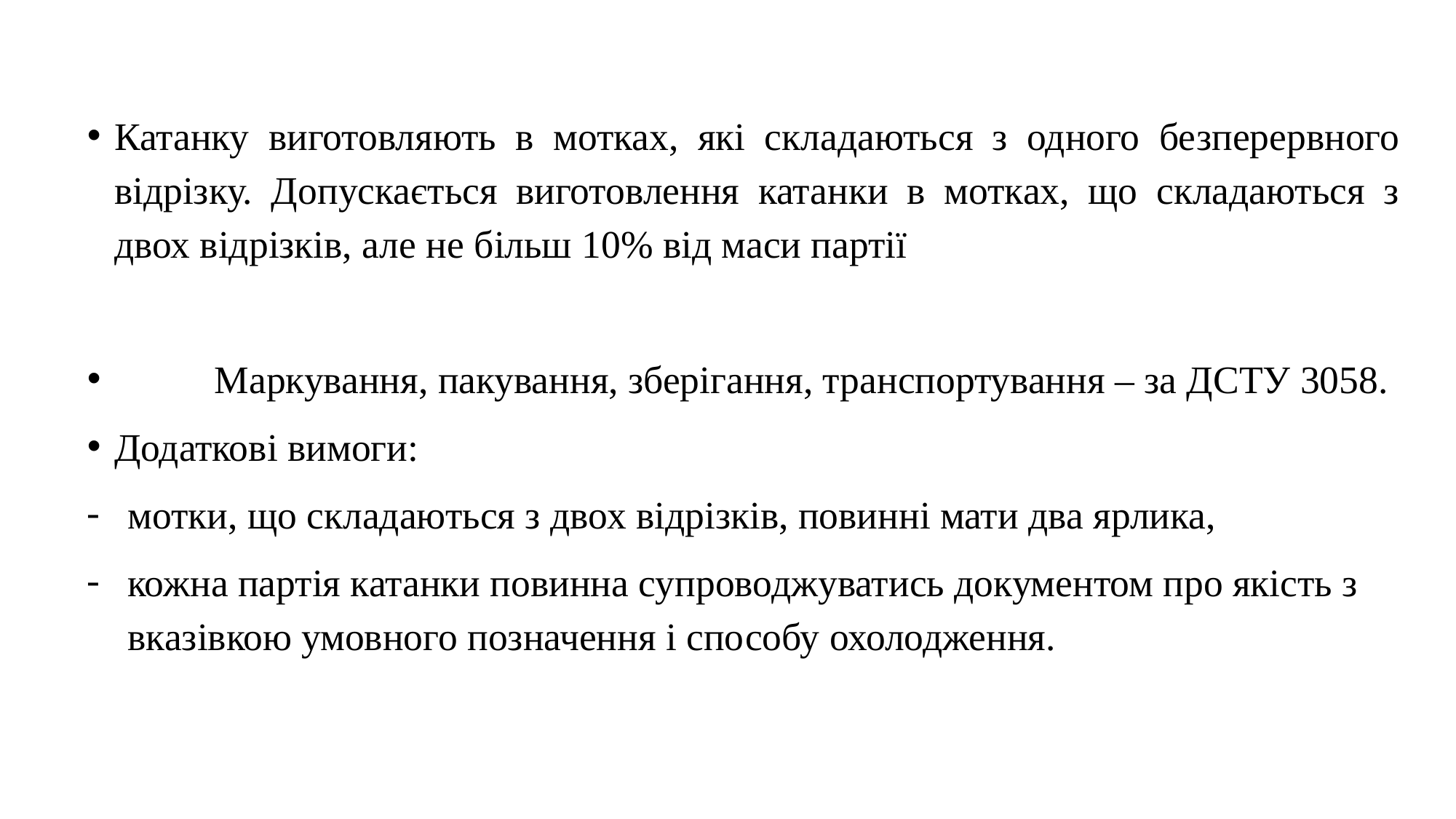

Катанку виготовляють в мотках, які складаються з одного безперервного відрізку. Допускається виготовлення катанки в мотках, що складаються з двох відрізків, але не більш 10% від маси партії

	Маркування, пакування, зберігання, транспортування – за ДСТУ 3058.
Додаткові вимоги:
мотки, що складаються з двох відрізків, повинні мати два ярлика,
кожна партія катанки повинна супроводжуватись документом про якість з вказівкою умовного позначення і способу охолодження.